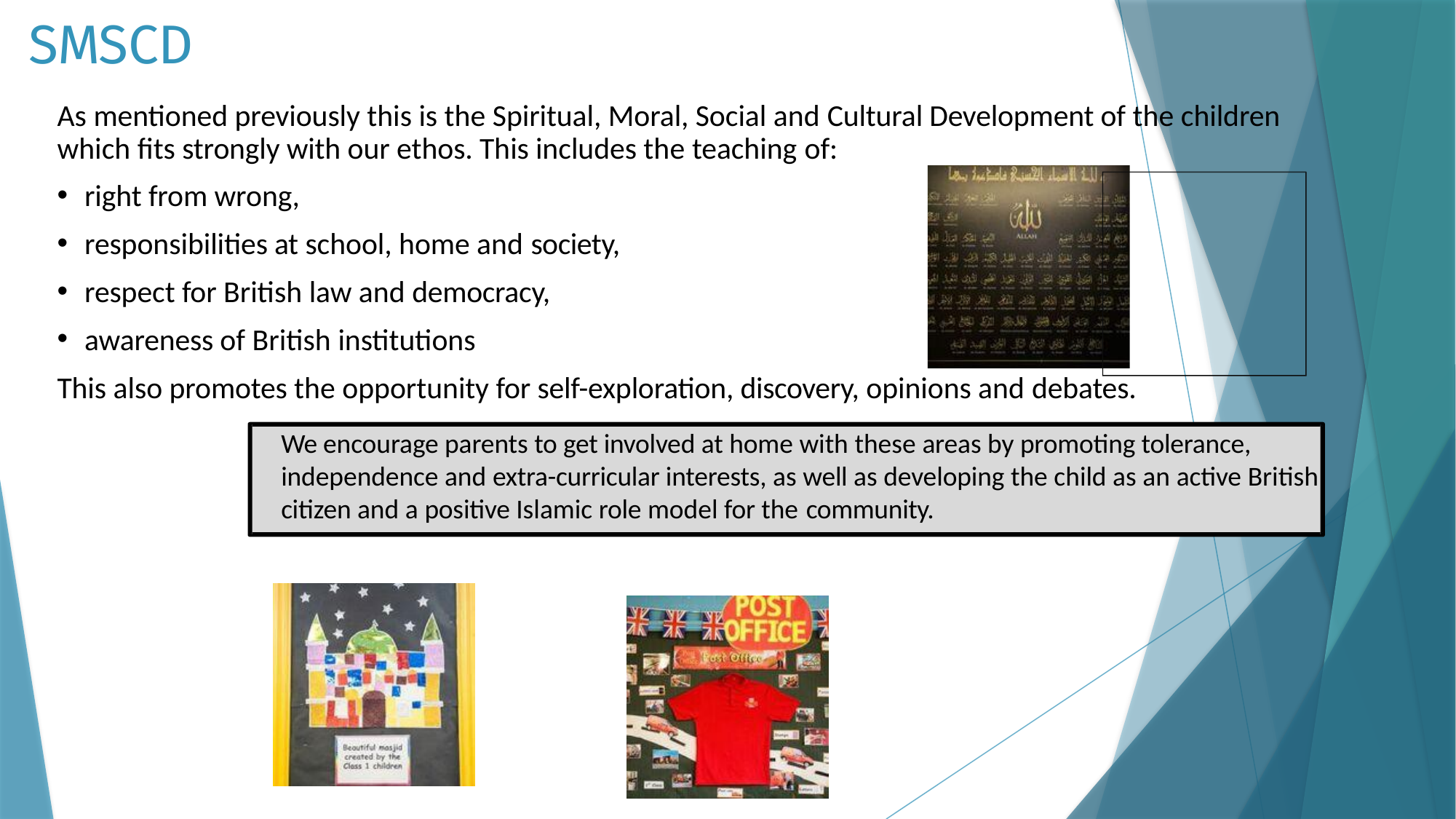

# SMSCD
As mentioned previously this is the Spiritual, Moral, Social and Cultural Development of the children  which fits strongly with our ethos. This includes the teaching of:
right from wrong,
responsibilities at school, home and society,
respect for British law and democracy,
awareness of British institutions
This also promotes the opportunity for self-exploration, discovery, opinions and debates.
We encourage parents to get involved at home with these areas by promoting tolerance,  independence and extra-curricular interests, as well as developing the child as an active British  citizen and a positive Islamic role model for the community.